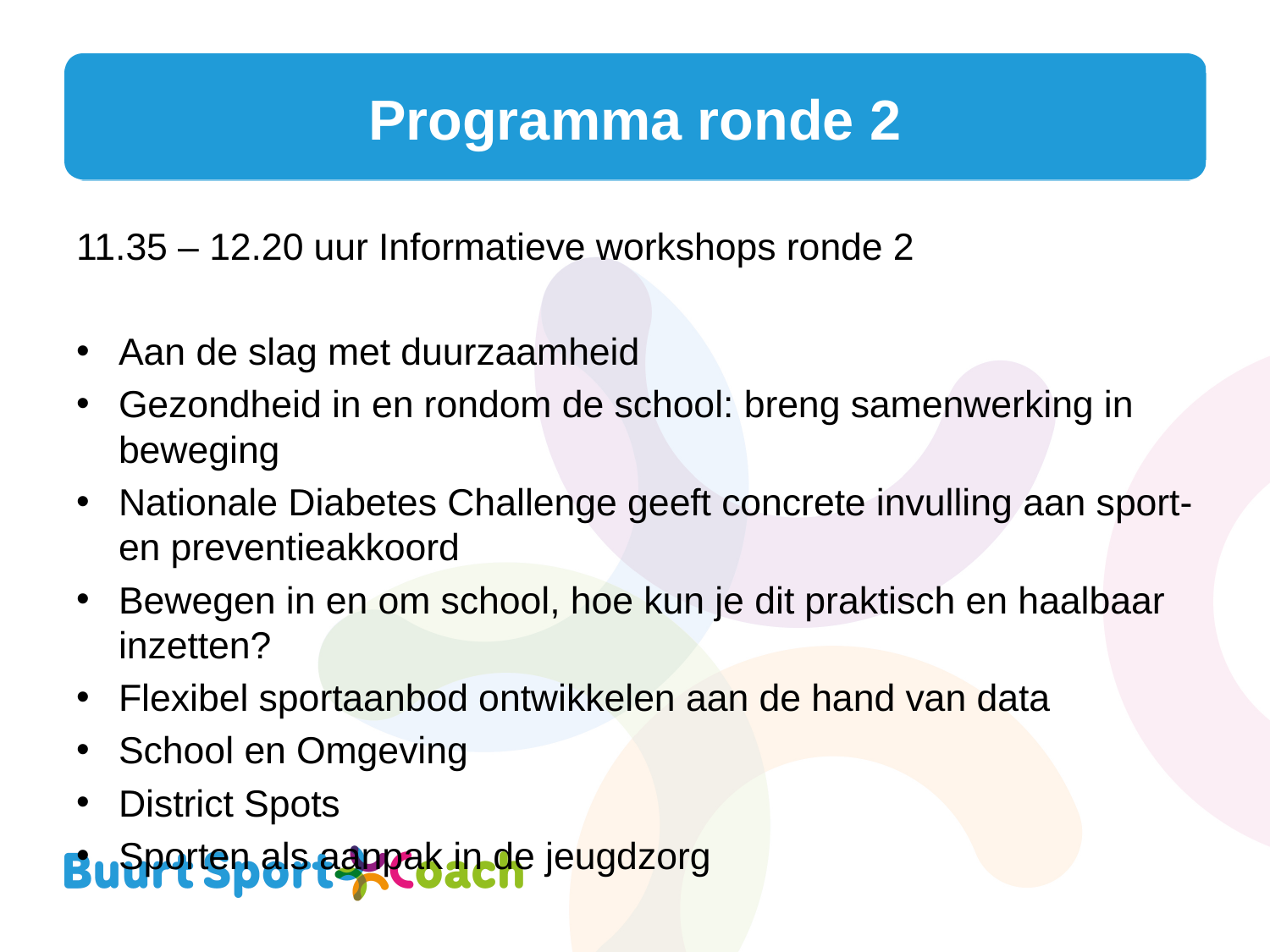

# Programma ronde 2
11.35 – 12.20 uur Informatieve workshops ronde 2

Aan de slag met duurzaamheid
Gezondheid in en rondom de school: breng samenwerking in beweging
Nationale Diabetes Challenge geeft concrete invulling aan sport- en preventieakkoord
Bewegen in en om school, hoe kun je dit praktisch en haalbaar inzetten?
Flexibel sportaanbod ontwikkelen aan de hand van data
School en Omgeving
District Spots
Sporten als aanpak in de jeugdzorg